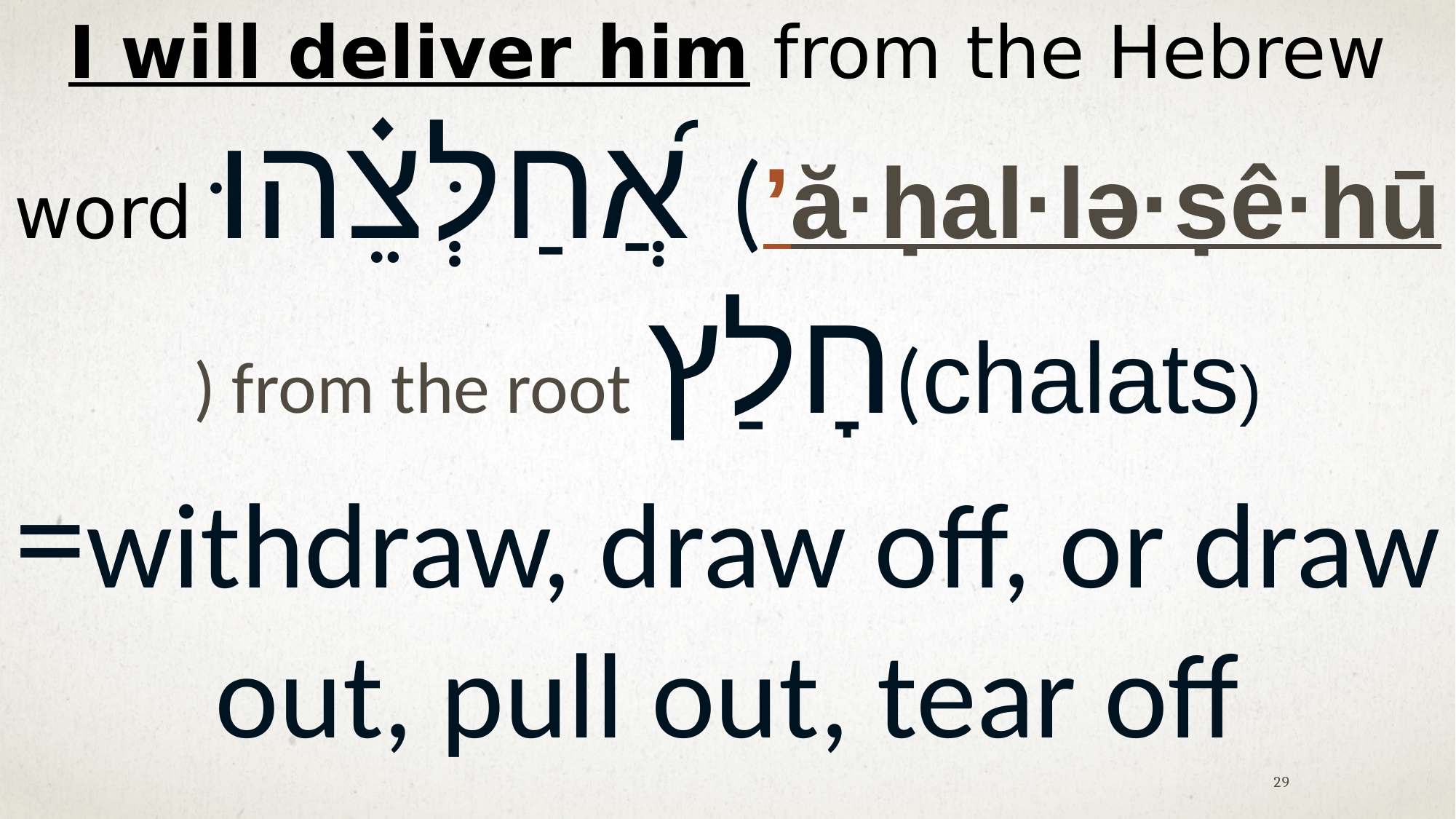

I will deliver him from the Hebrew word אֲ֝חַלְּצֵ֗הוּ (’ă·ḥal·lə·ṣê·hū) from the root חָלַץ(chalats) =withdraw, draw off, or draw out, pull out, tear off
29